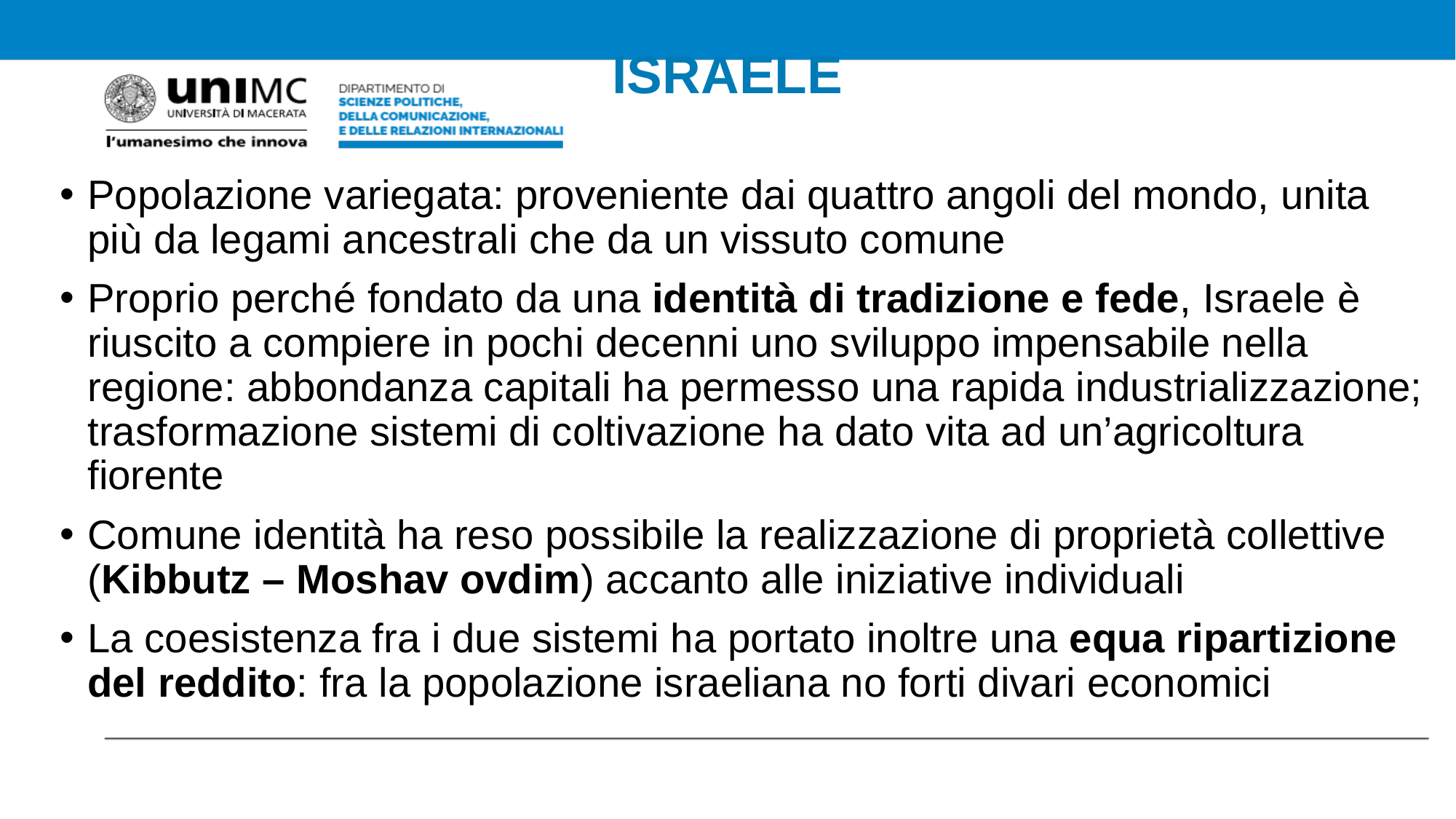

# ISRAELE
Popolazione variegata: proveniente dai quattro angoli del mondo, unita più da legami ancestrali che da un vissuto comune
Proprio perché fondato da una identità di tradizione e fede, Israele è riuscito a compiere in pochi decenni uno sviluppo impensabile nella regione: abbondanza capitali ha permesso una rapida industrializzazione; trasformazione sistemi di coltivazione ha dato vita ad un’agricoltura fiorente
Comune identità ha reso possibile la realizzazione di proprietà collettive (Kibbutz – Moshav ovdim) accanto alle iniziative individuali
La coesistenza fra i due sistemi ha portato inoltre una equa ripartizione del reddito: fra la popolazione israeliana no forti divari economici